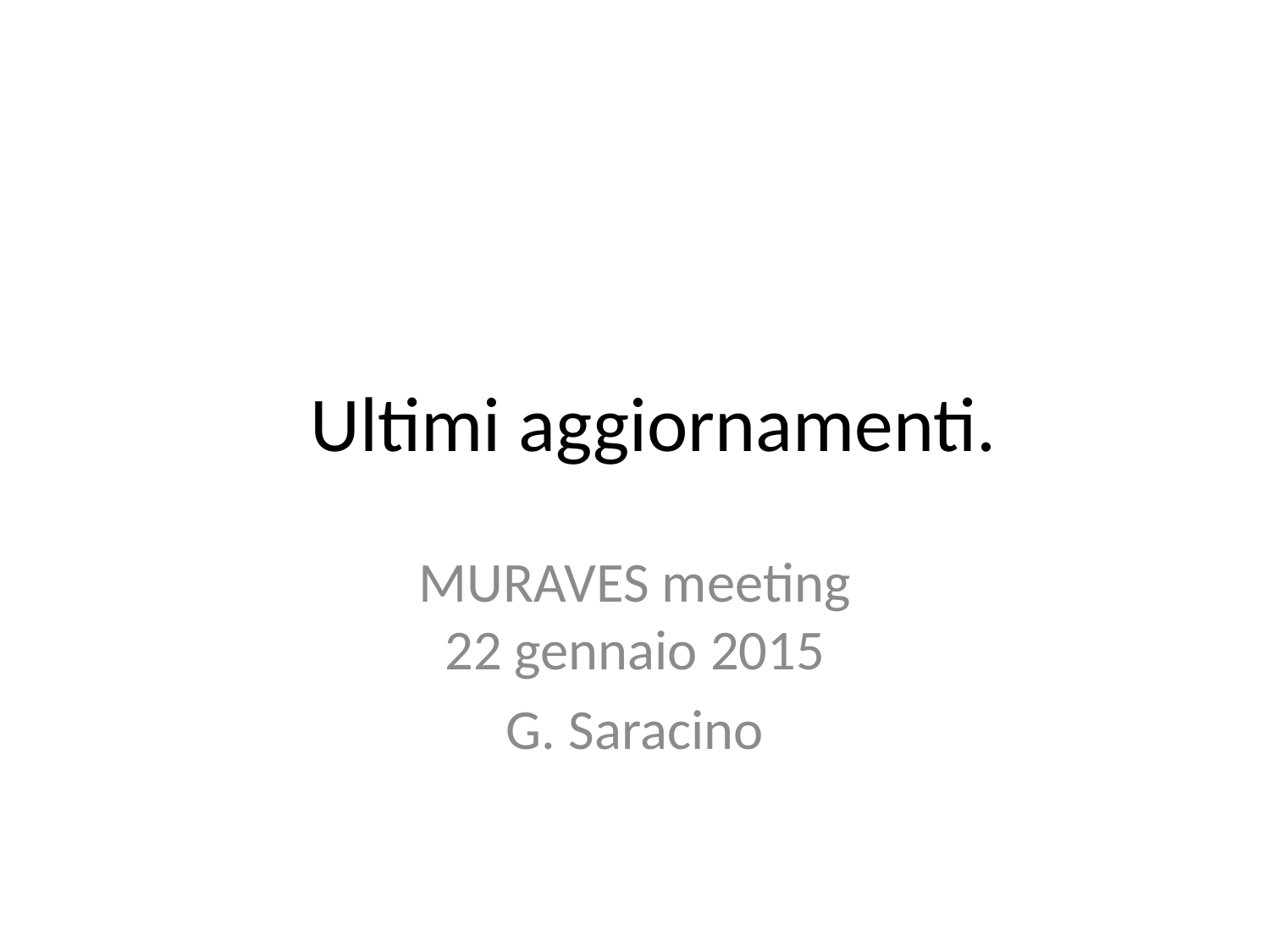

# Ultimi aggiornamenti.
MURAVES meeting
22 gennaio 2015
G. Saracino